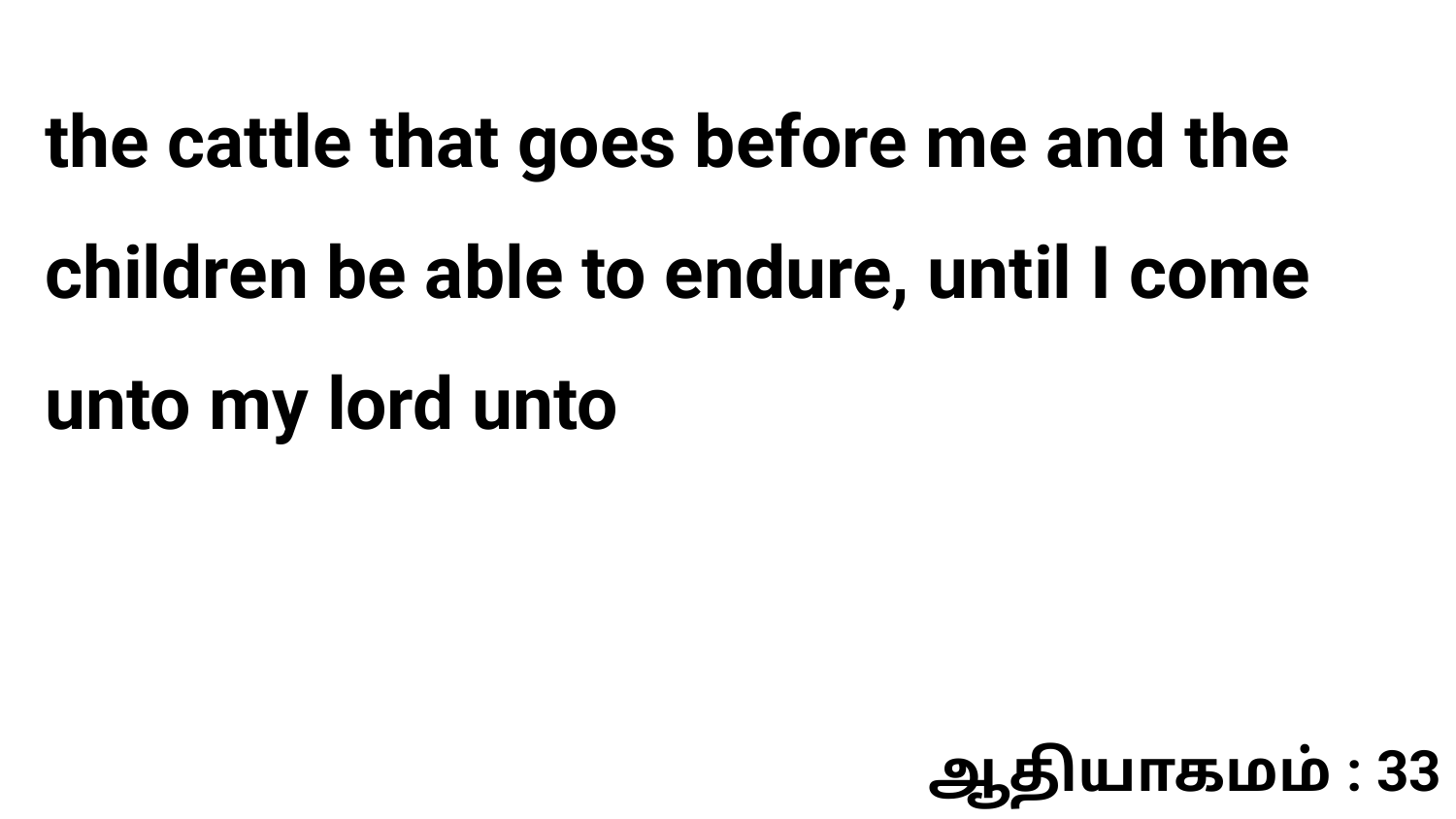

the cattle that goes before me and the children be able to endure, until I come unto my lord unto
ஆதியாகமம் : 33